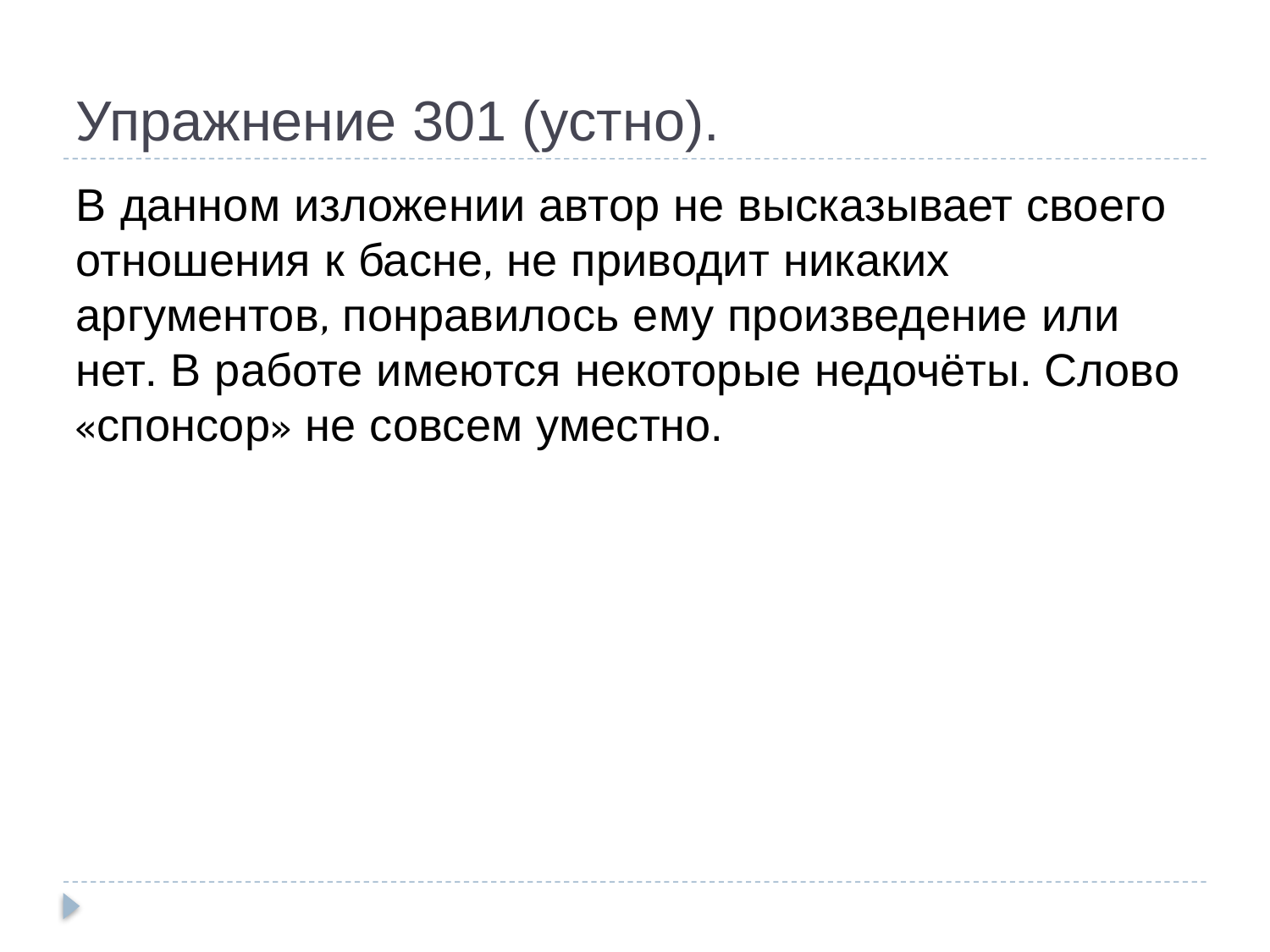

# Упражнение 301 (устно).
В данном изложении автор не высказывает своего отношения к басне, не приводит никаких аргументов, понравилось ему произведение или нет. В работе имеются некоторые недочёты. Слово «спонсор» не совсем уместно.